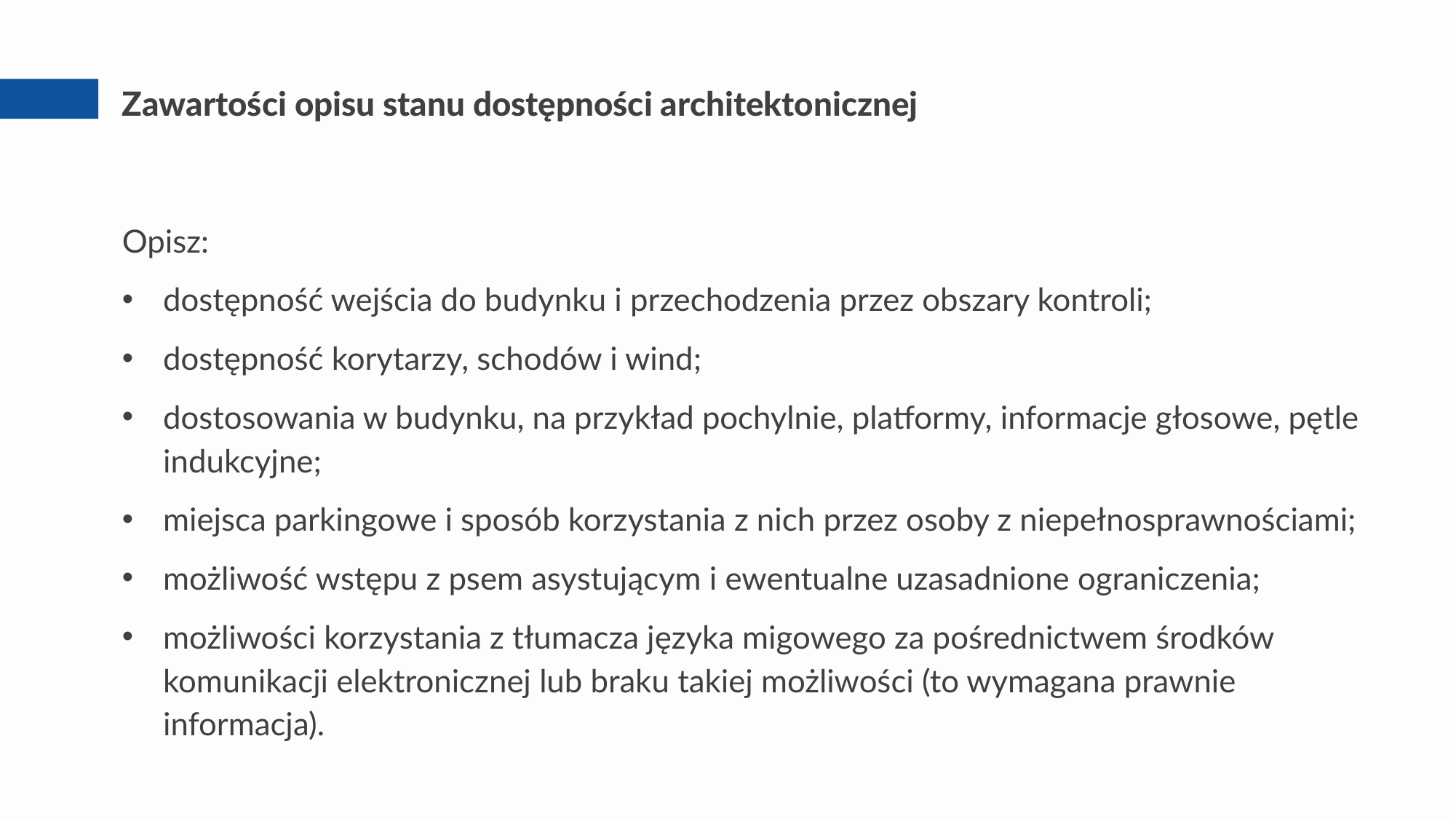

# Zawartości opisu stanu dostępności architektonicznej
Opisz:
dostępność wejścia do budynku i przechodzenia przez obszary kontroli;
dostępność korytarzy, schodów i wind;
dostosowania w budynku, na przykład pochylnie, platformy, informacje głosowe, pętle indukcyjne;
miejsca parkingowe i sposób korzystania z nich przez osoby z niepełnosprawnościami;
możliwość wstępu z psem asystującym i ewentualne uzasadnione ograniczenia;
możliwości korzystania z tłumacza języka migowego za pośrednictwem środków komunikacji elektronicznej lub braku takiej możliwości (to wymagana prawnie informacja).